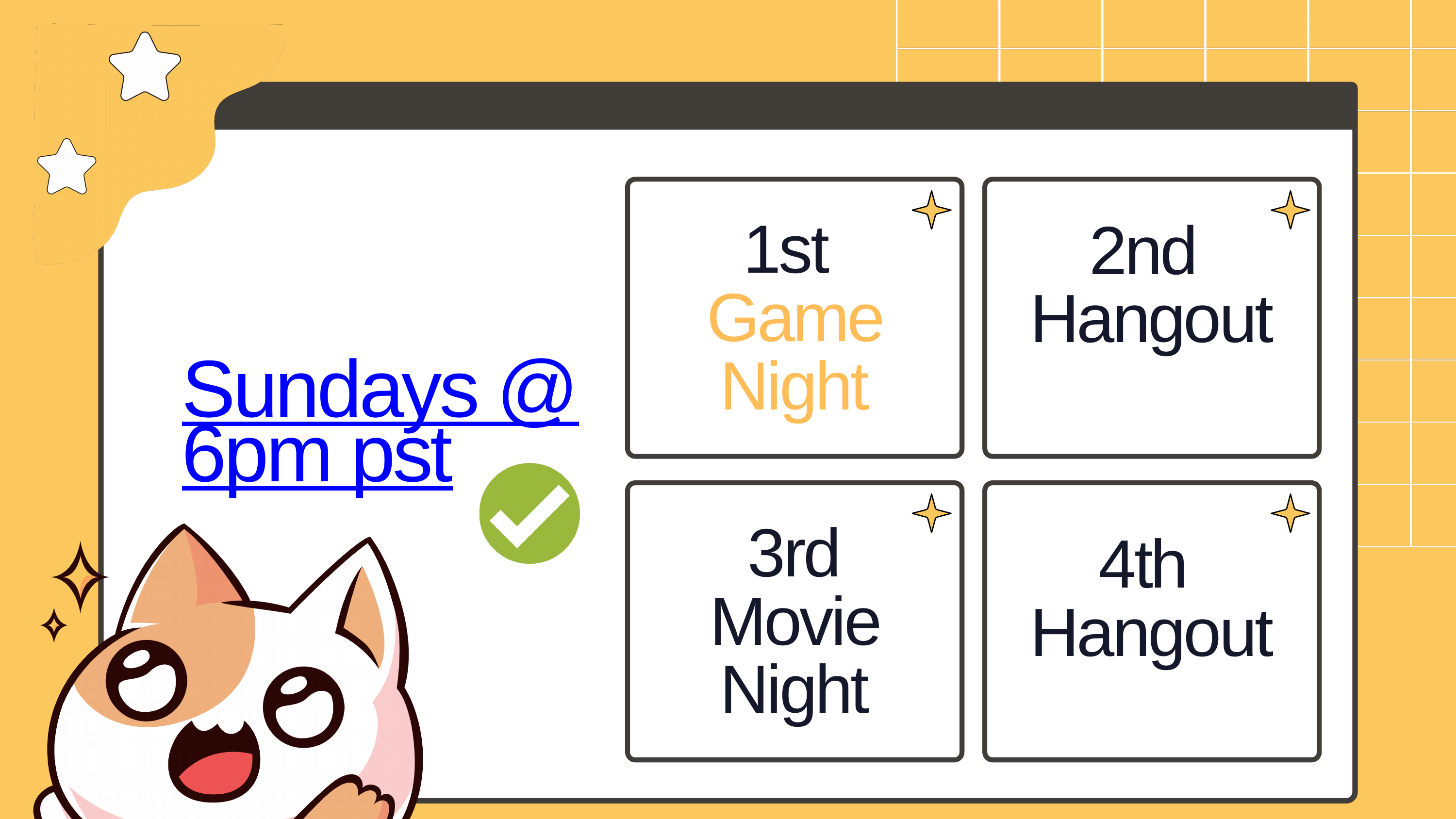

1st
Game Night
2nd
Hangout
 Sundays @6pm pst

3rd
Movie Night

4th
Hangout